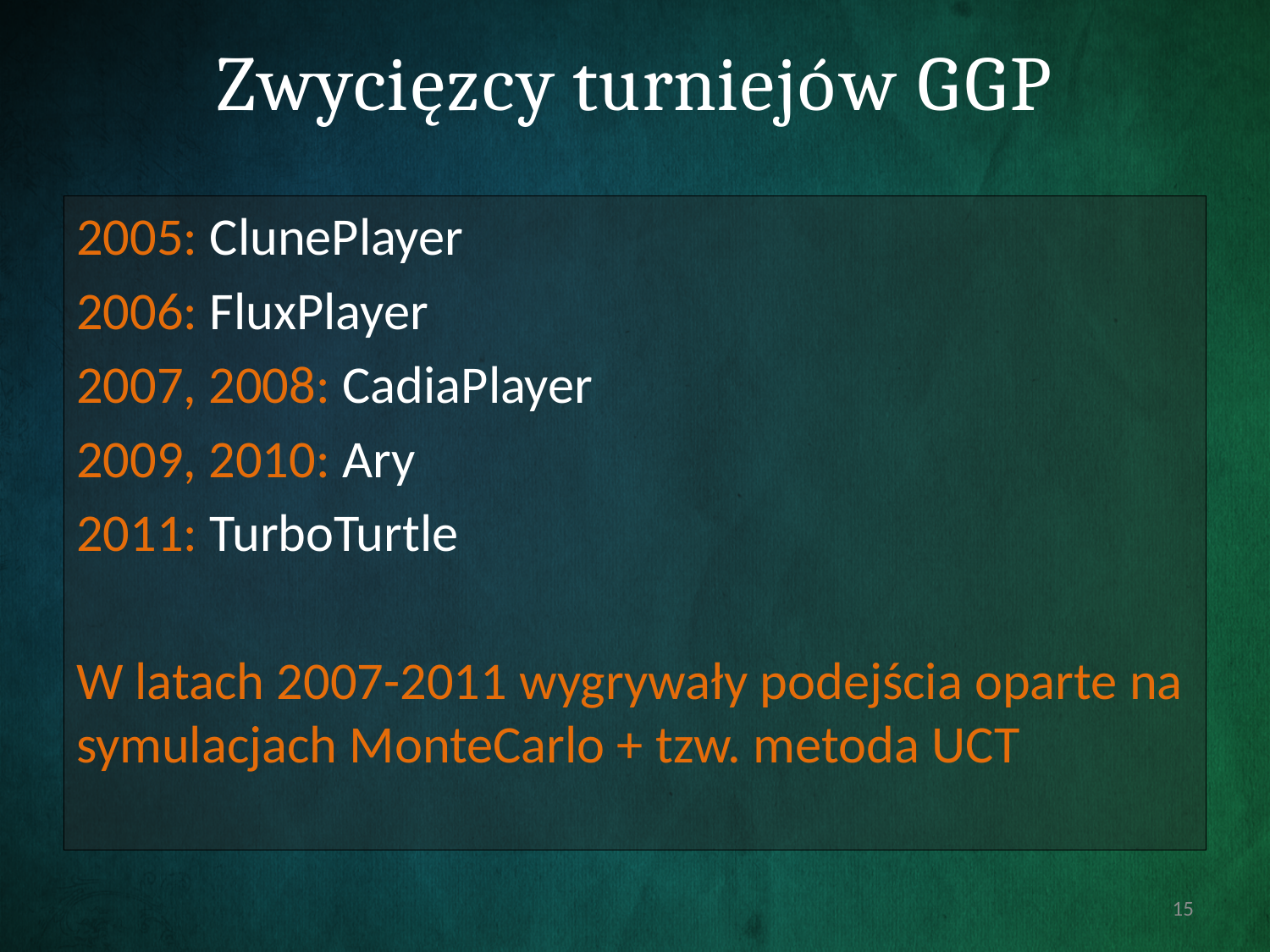

# Zwycięzcy turniejów GGP
2005: ClunePlayer
2006: FluxPlayer
2007, 2008: CadiaPlayer
2009, 2010: Ary
2011: TurboTurtle

W latach 2007-2011 wygrywały podejścia oparte na symulacjach MonteCarlo + tzw. metoda UCT
15